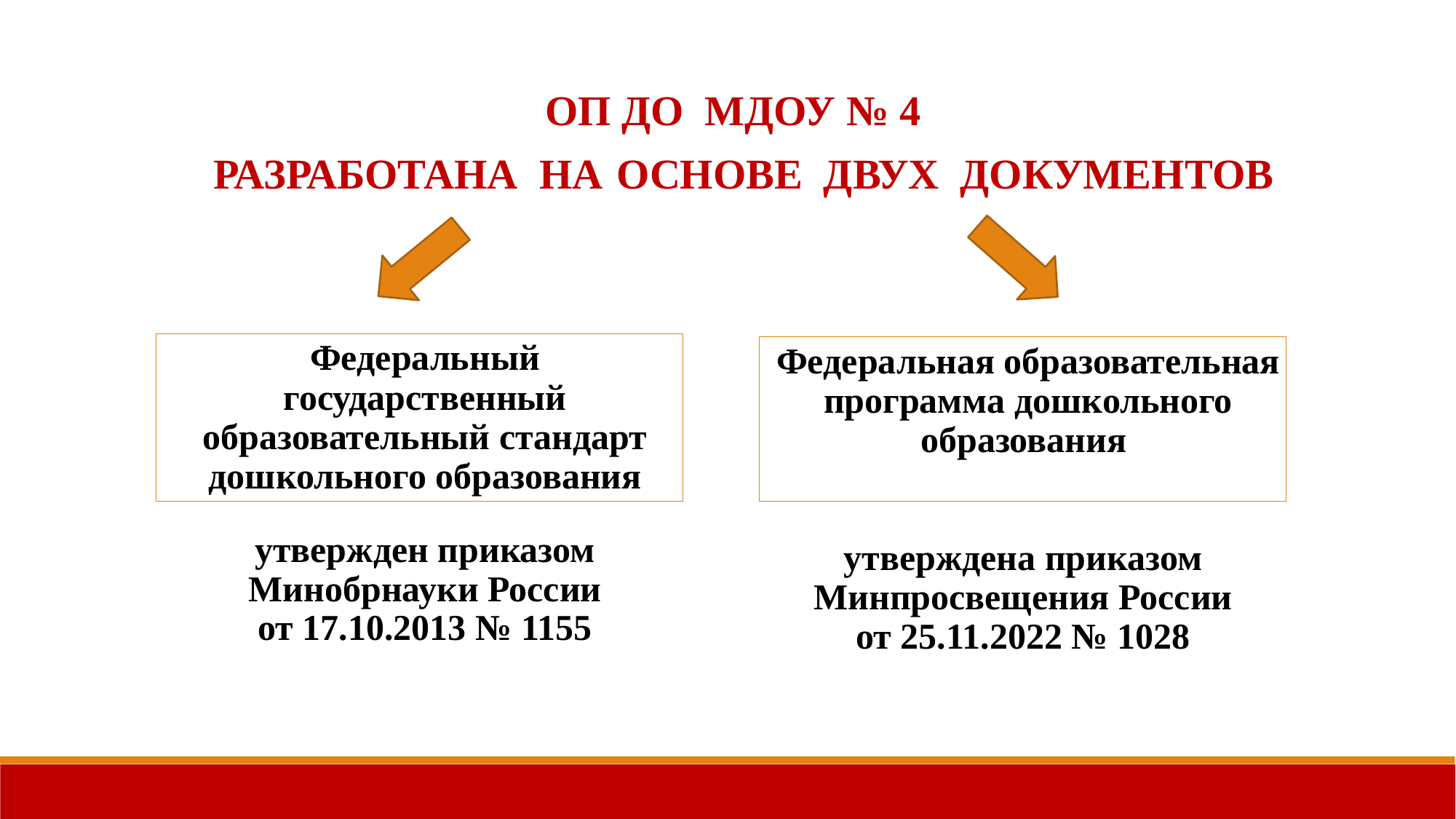

ОП ДО  МДОУ № 4
РАЗРАБОТАНА  НА ОСНОВЕ  ДВУХ  ДОКУМЕНТОВ

Федеральный государственный образовательный стандарт дошкольного образования
Федеральная образовательная программа дошкольного образования
утвержден приказом Минобрнауки России
от 17.10.2013 № 1155
утверждена приказом Минпросвещения России
от 25.11.2022 № 1028